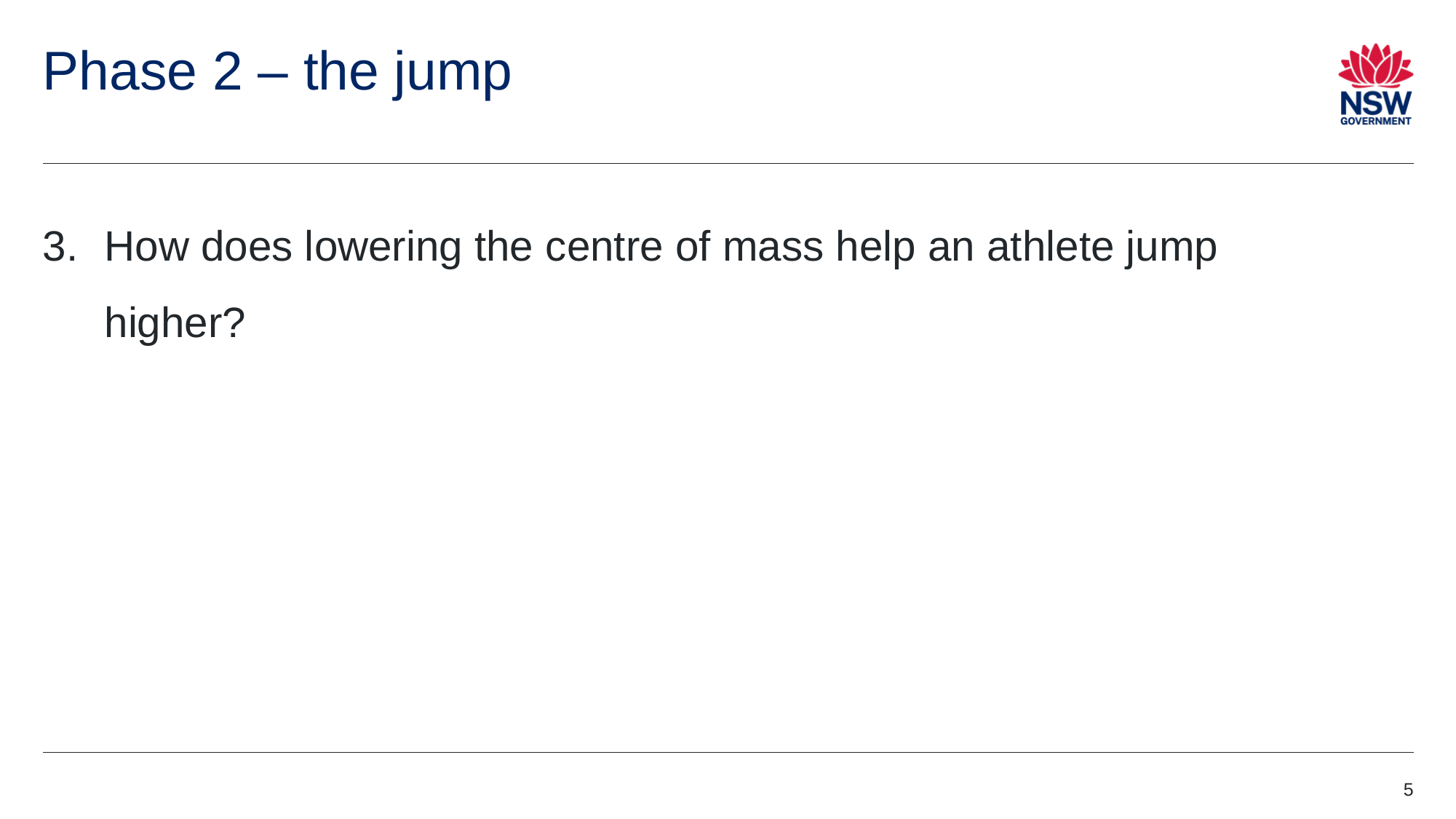

# Phase 2 – the jump

How does lowering the centre of mass help an athlete jump higher?

5